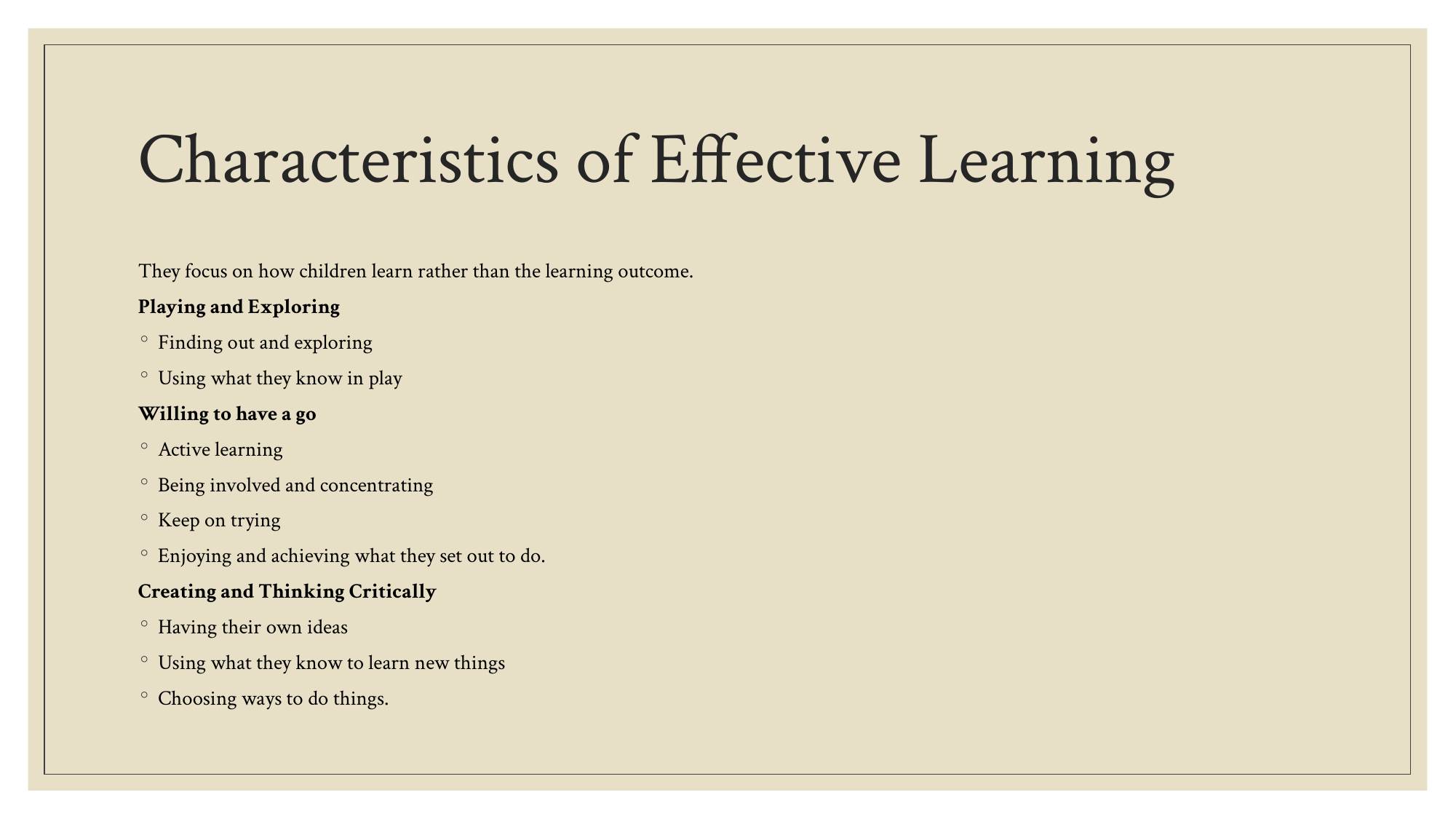

# Characteristics of Effective Learning
They focus on how children learn rather than the learning outcome.
Playing and Exploring
Finding out and exploring
Using what they know in play
Willing to have a go
Active learning
Being involved and concentrating
Keep on trying
Enjoying and achieving what they set out to do.
Creating and Thinking Critically
Having their own ideas
Using what they know to learn new things
Choosing ways to do things.